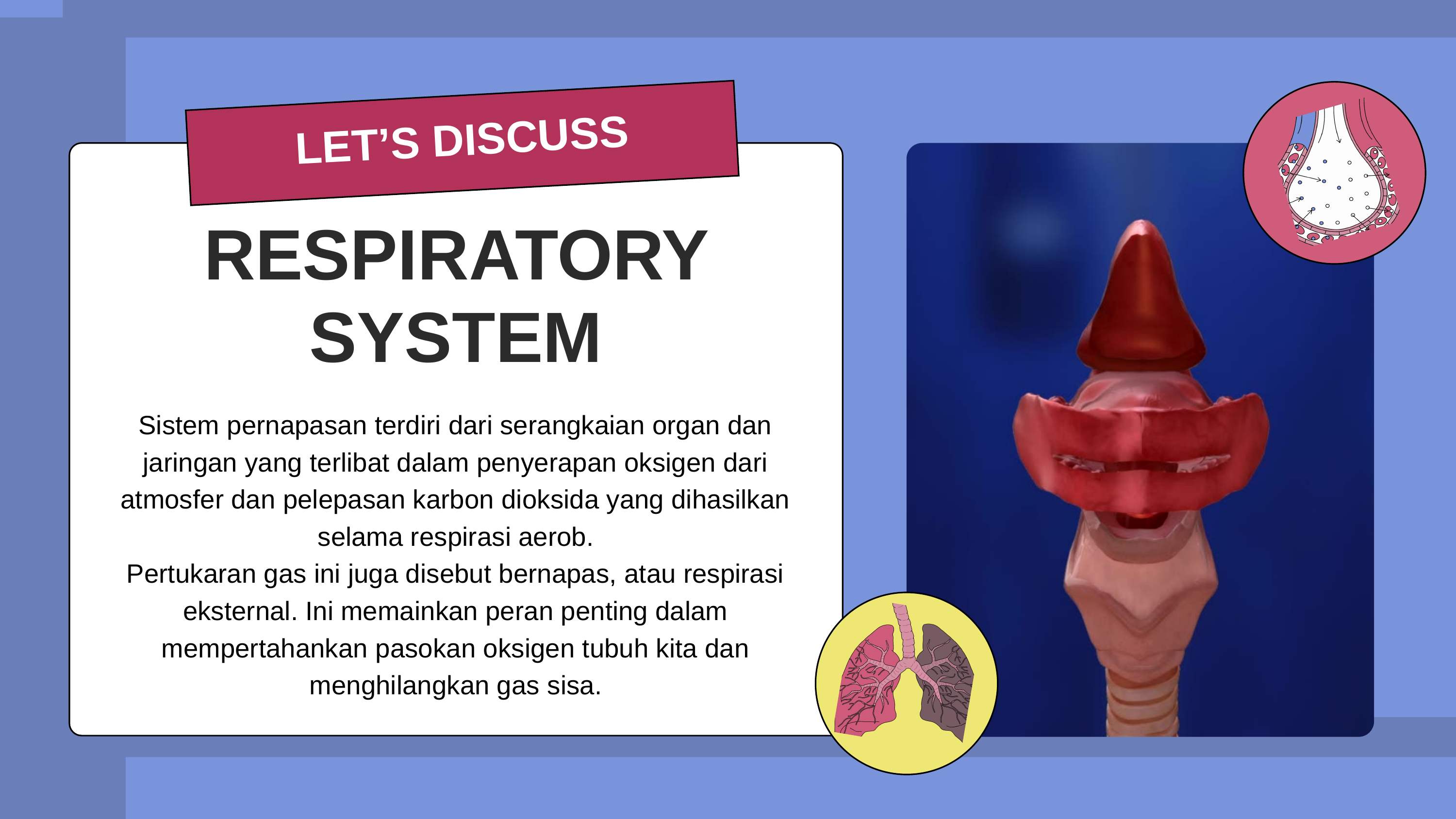

LET’S DISCUSS

RESPIRATORY SYSTEM
Sistem pernapasan terdiri dari serangkaian organ dan jaringan yang terlibat dalam penyerapan oksigen dari atmosfer dan pelepasan karbon dioksida yang dihasilkan selama respirasi aerob.
Pertukaran gas ini juga disebut bernapas, atau respirasi eksternal. Ini memainkan peran penting dalam mempertahankan pasokan oksigen tubuh kita dan menghilangkan gas sisa.